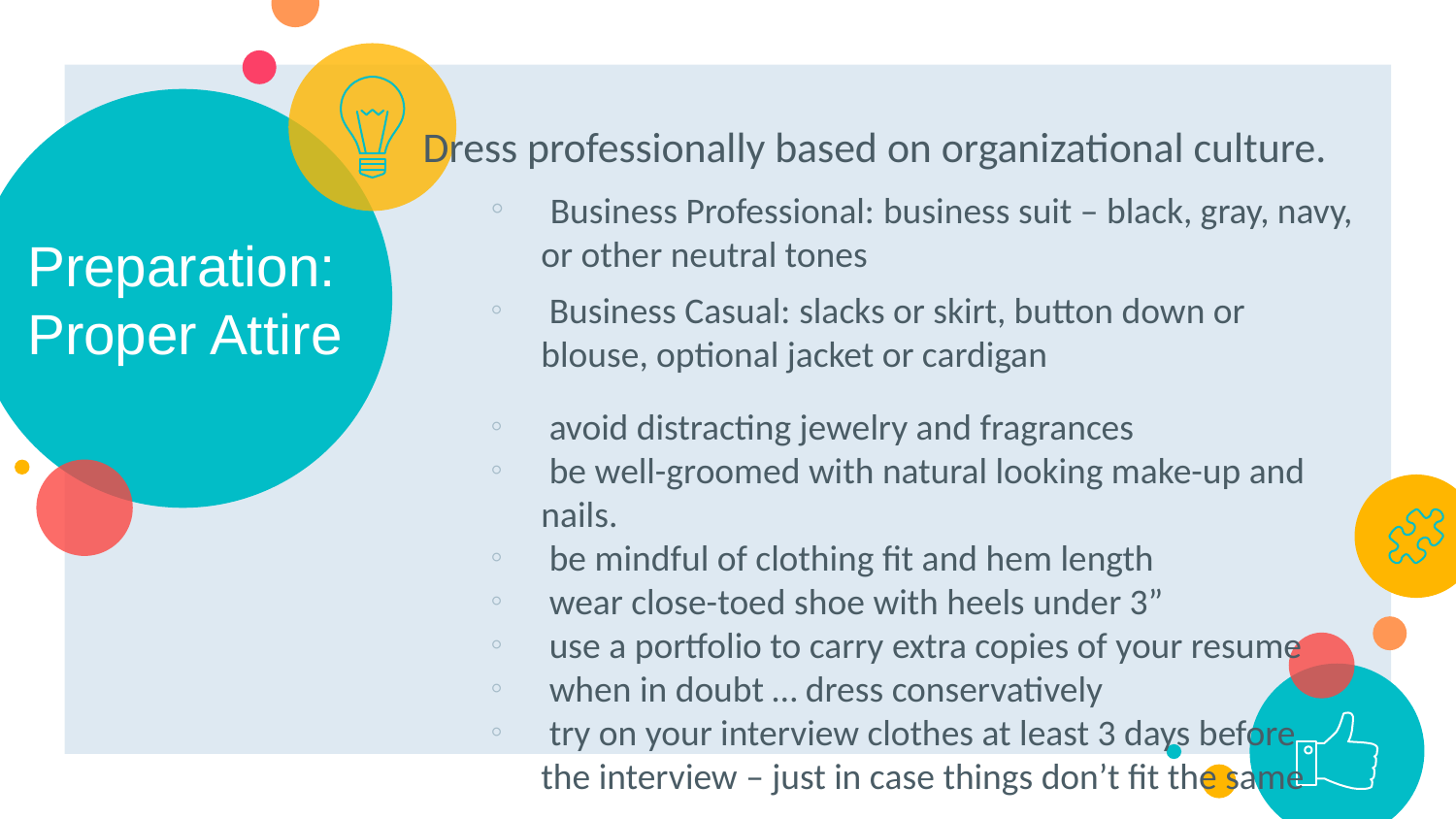

# Preparation: Proper Attire
Dress professionally based on organizational culture.
 Business Professional: business suit – black, gray, navy, or other neutral tones
 Business Casual: slacks or skirt, button down or blouse, optional jacket or cardigan
 avoid distracting jewelry and fragrances
 be well-groomed with natural looking make-up and nails.
 be mindful of clothing fit and hem length
 wear close-toed shoe with heels under 3”
 use a portfolio to carry extra copies of your resume
 when in doubt … dress conservatively
 try on your interview clothes at least 3 days before
the interview – just in case things don’t fit the same